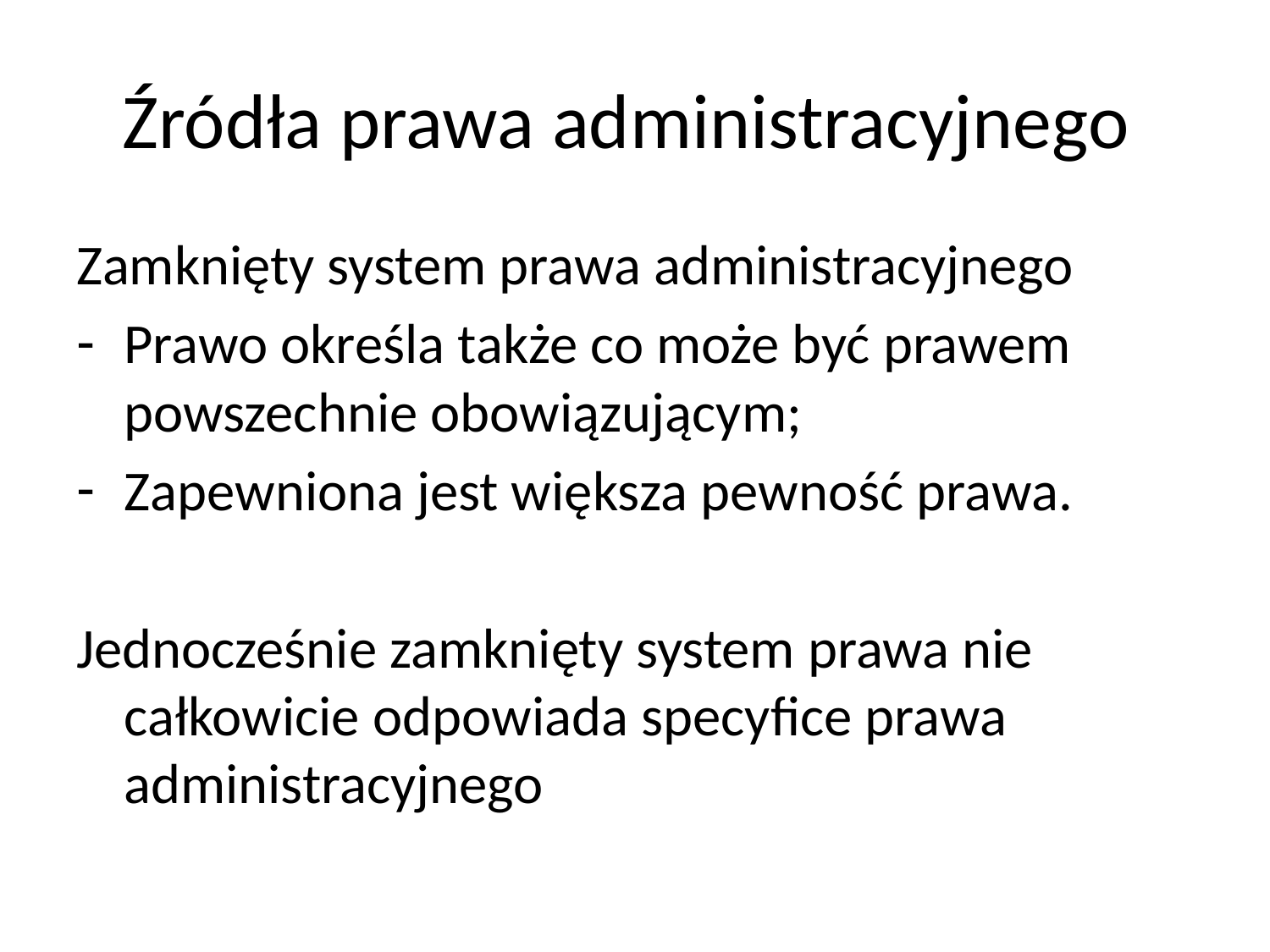

# Źródła prawa administracyjnego
Zamknięty system prawa administracyjnego
Prawo określa także co może być prawem powszechnie obowiązującym;
Zapewniona jest większa pewność prawa.

Jednocześnie zamknięty system prawa nie całkowicie odpowiada specyfice prawa administracyjnego